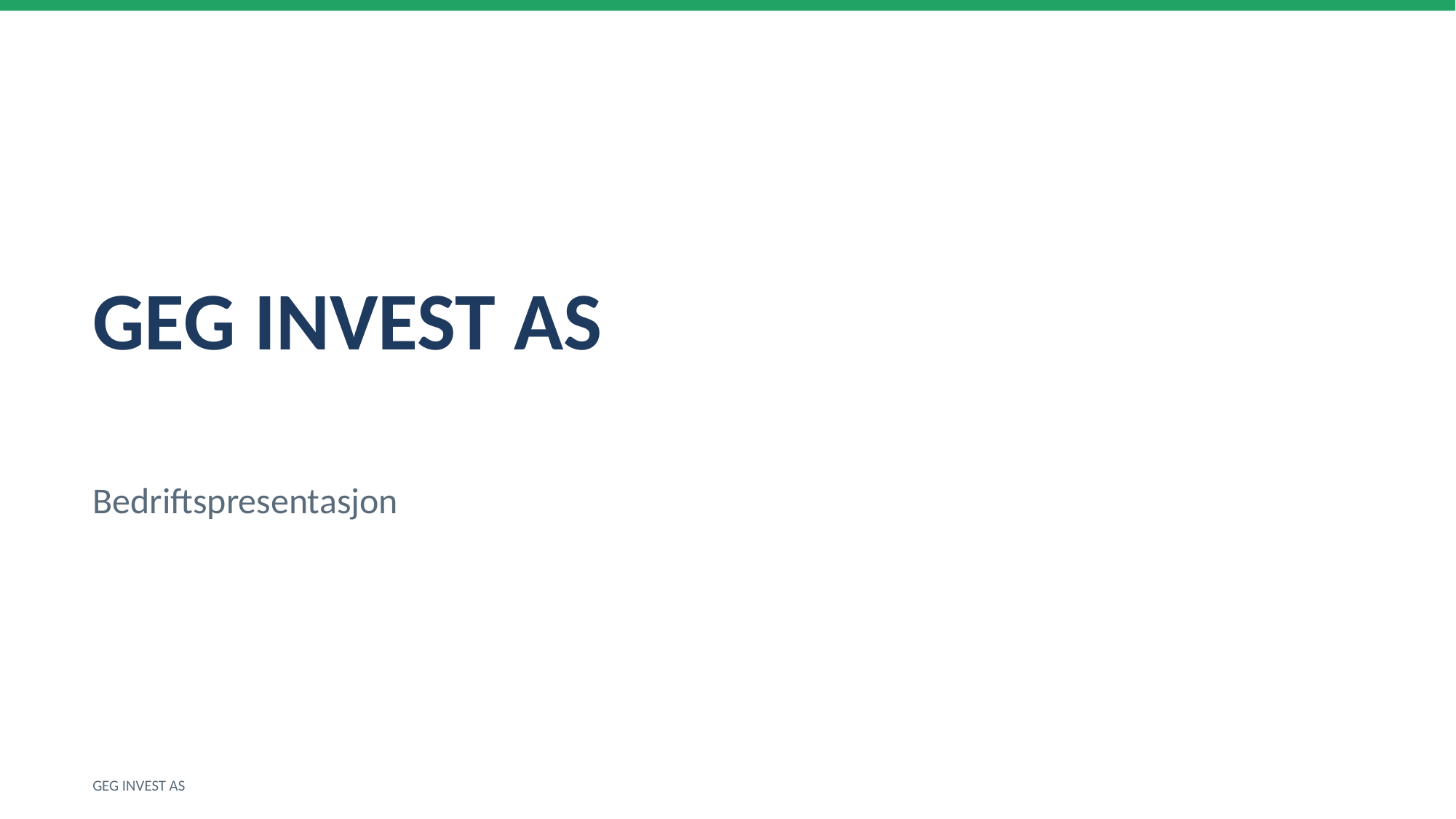

GEG INVEST AS
Bedriftspresentasjon
GEG INVEST AS